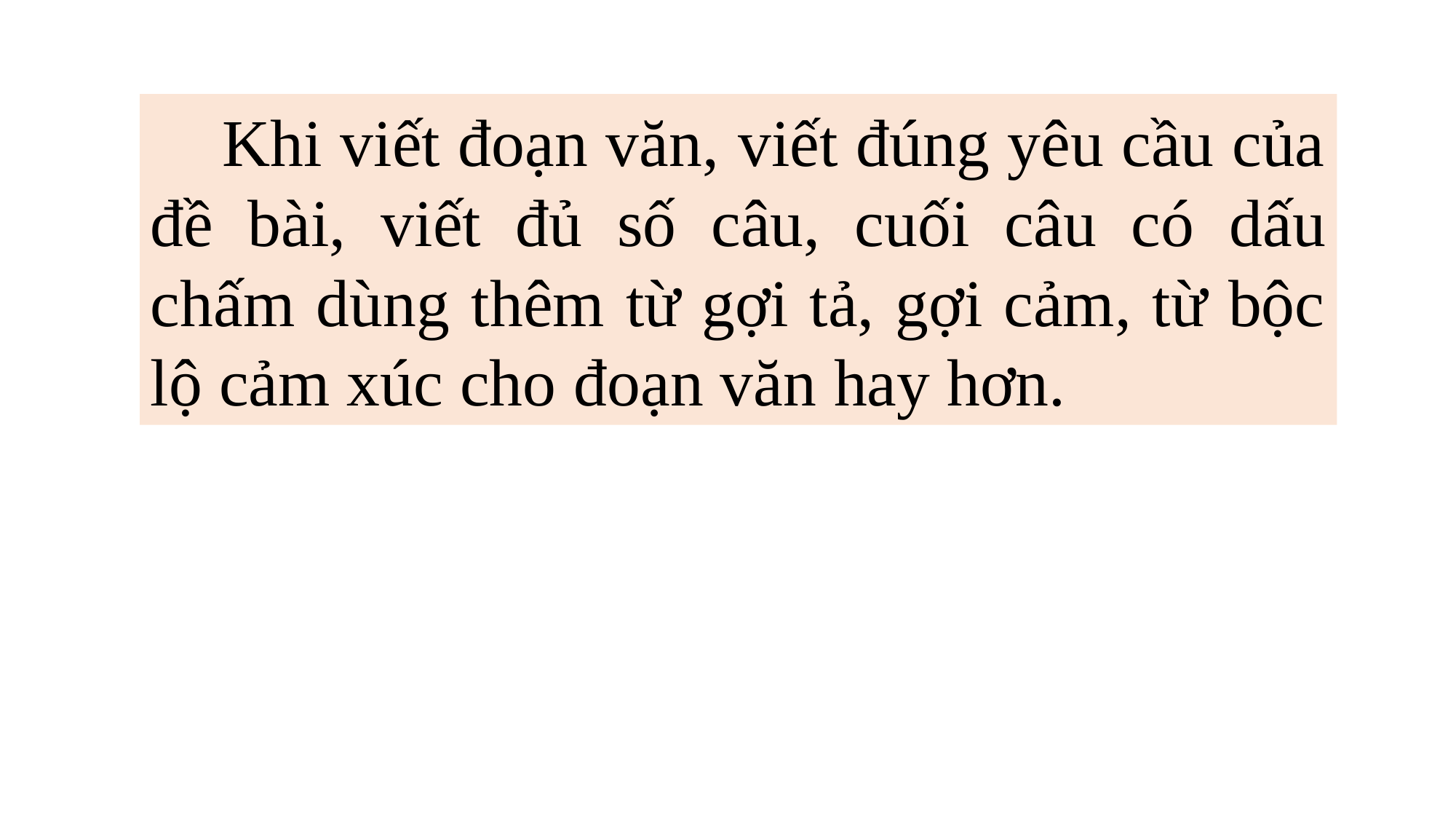

Khi viết đoạn văn, viết đúng yêu cầu của đề bài, viết đủ số câu, cuối câu có dấu chấm dùng thêm từ gợi tả, gợi cảm, từ bộc lộ cảm xúc cho đoạn văn hay hơn.